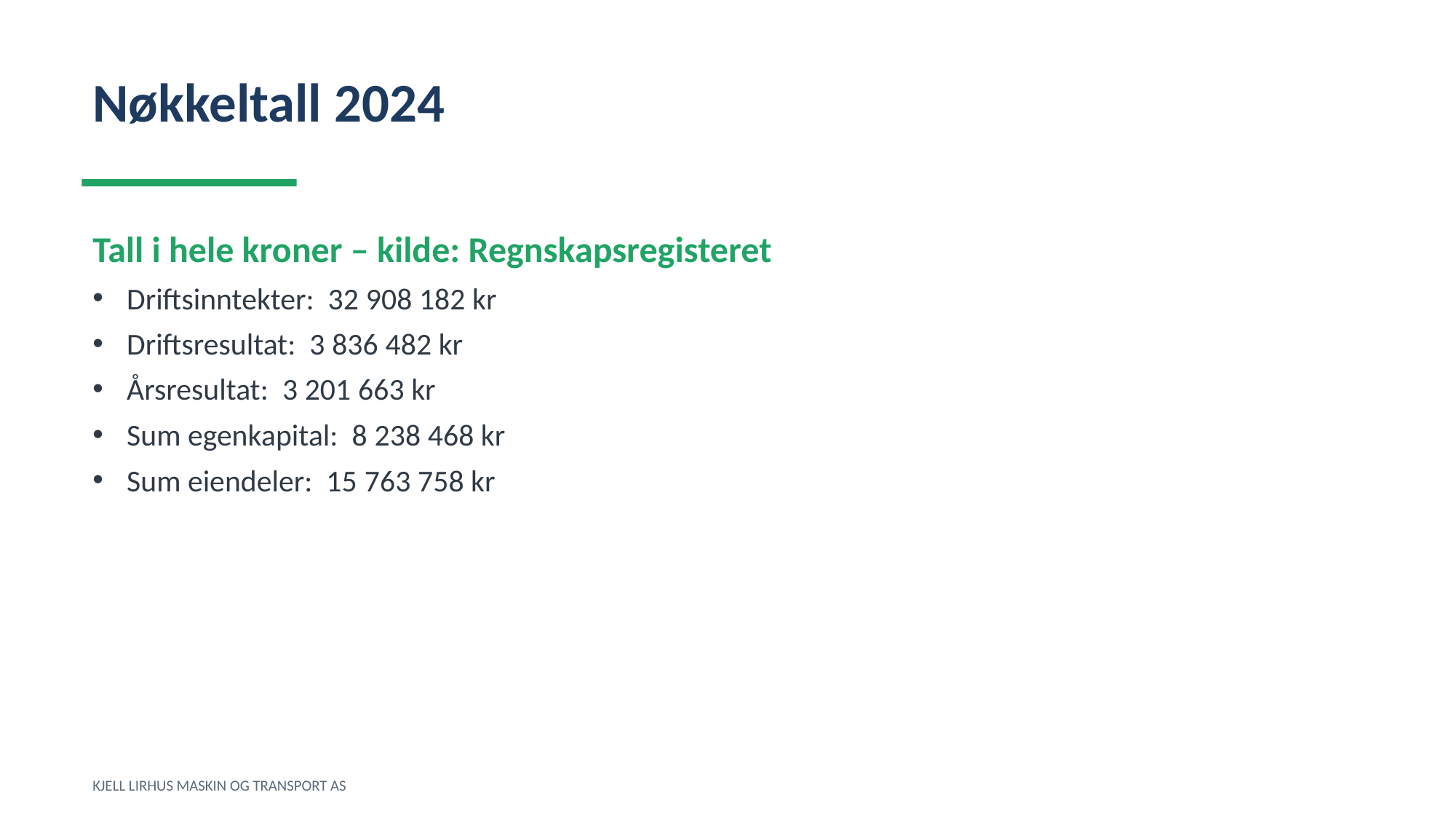

Nøkkeltall 2024

Tall i hele kroner – kilde: Regnskapsregisteret
Driftsinntekter:  32 908 182 kr
Driftsresultat:  3 836 482 kr
Årsresultat:  3 201 663 kr
Sum egenkapital:  8 238 468 kr
Sum eiendeler:  15 763 758 kr
KJELL LIRHUS MASKIN OG TRANSPORT AS